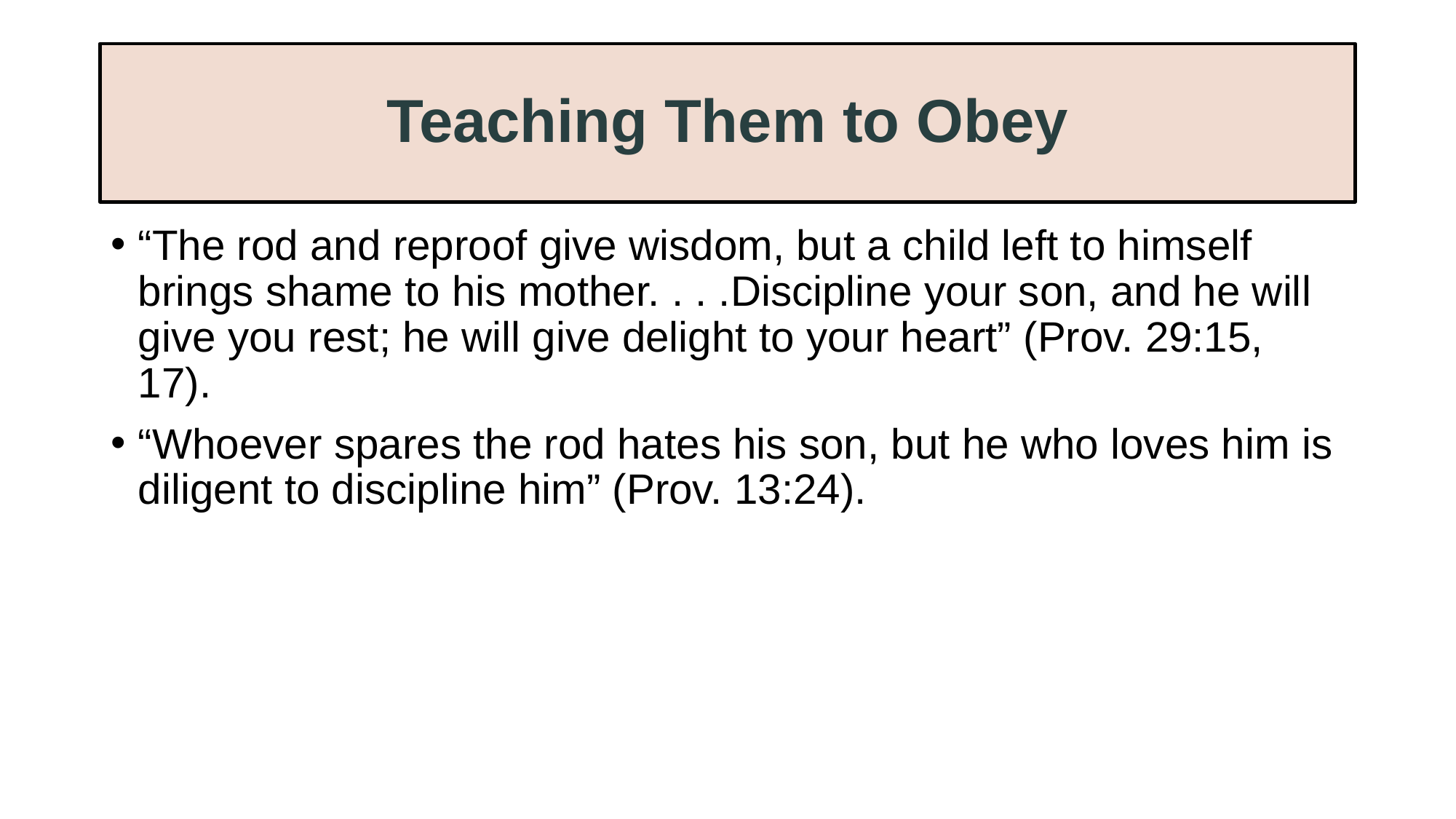

# Teaching Them to Obey
“The rod and reproof give wisdom, but a child left to himself brings shame to his mother. . . .Discipline your son, and he will give you rest; he will give delight to your heart” (Prov. 29:15, 17).
“Whoever spares the rod hates his son, but he who loves him is diligent to discipline him” (Prov. 13:24).